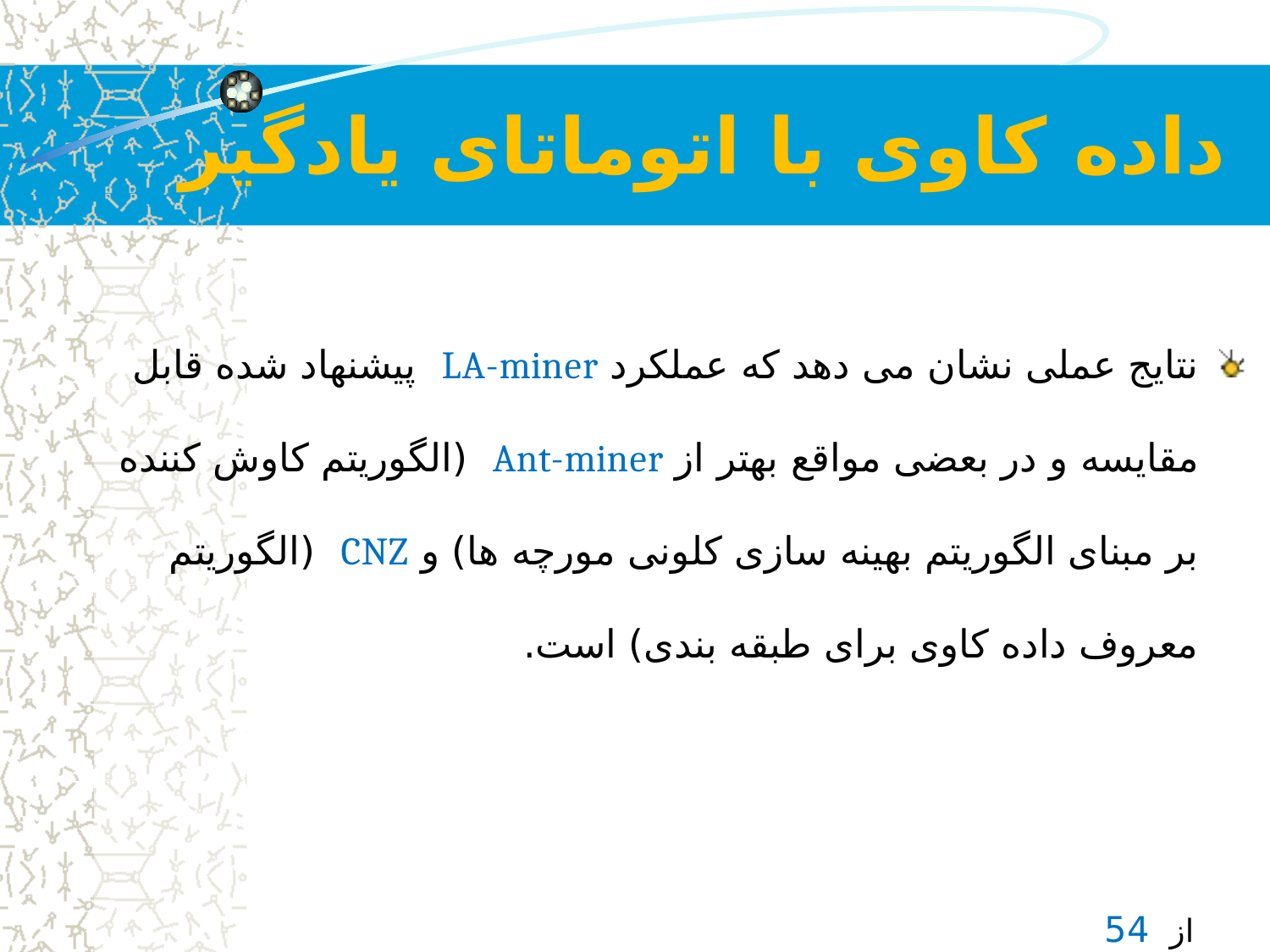

# داده کاوی با اتوماتای یادگیر

نتایج عملی نشان می دهد که عملکرد LA-miner  پیشنهاد شده قابل مقایسه و در بعضی مواقع بهتر از Ant-miner  (الگوریتم کاوش کننده بر مبنای الگوریتم بهینه سازی کلونی مورچه ها) و CNZ  (الگوریتم معروف داده کاوی برای طبقه بندی) است.